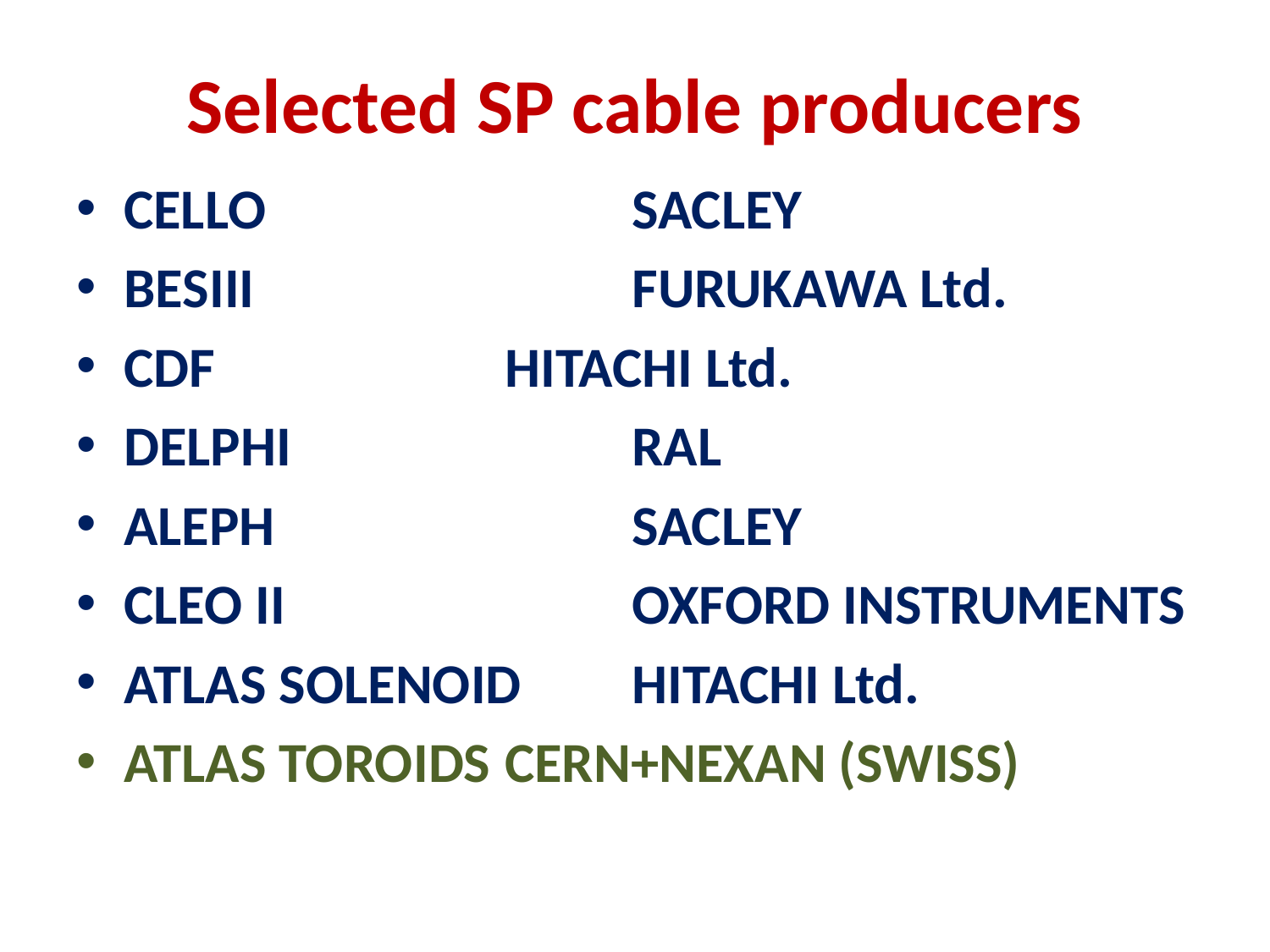

# Selected SP cable producers
CELLO			SACLEY
BESIII			FURUKAWA Ltd.
CDF			HITACHI Ltd.
DELPHI			RAL
ALEPH			SACLEY
CLEO II			OXFORD INSTRUMENTS
ATLAS SOLENOID	HITACHI Ltd.
ATLAS TOROIDS	CERN+NEXAN (SWISS)